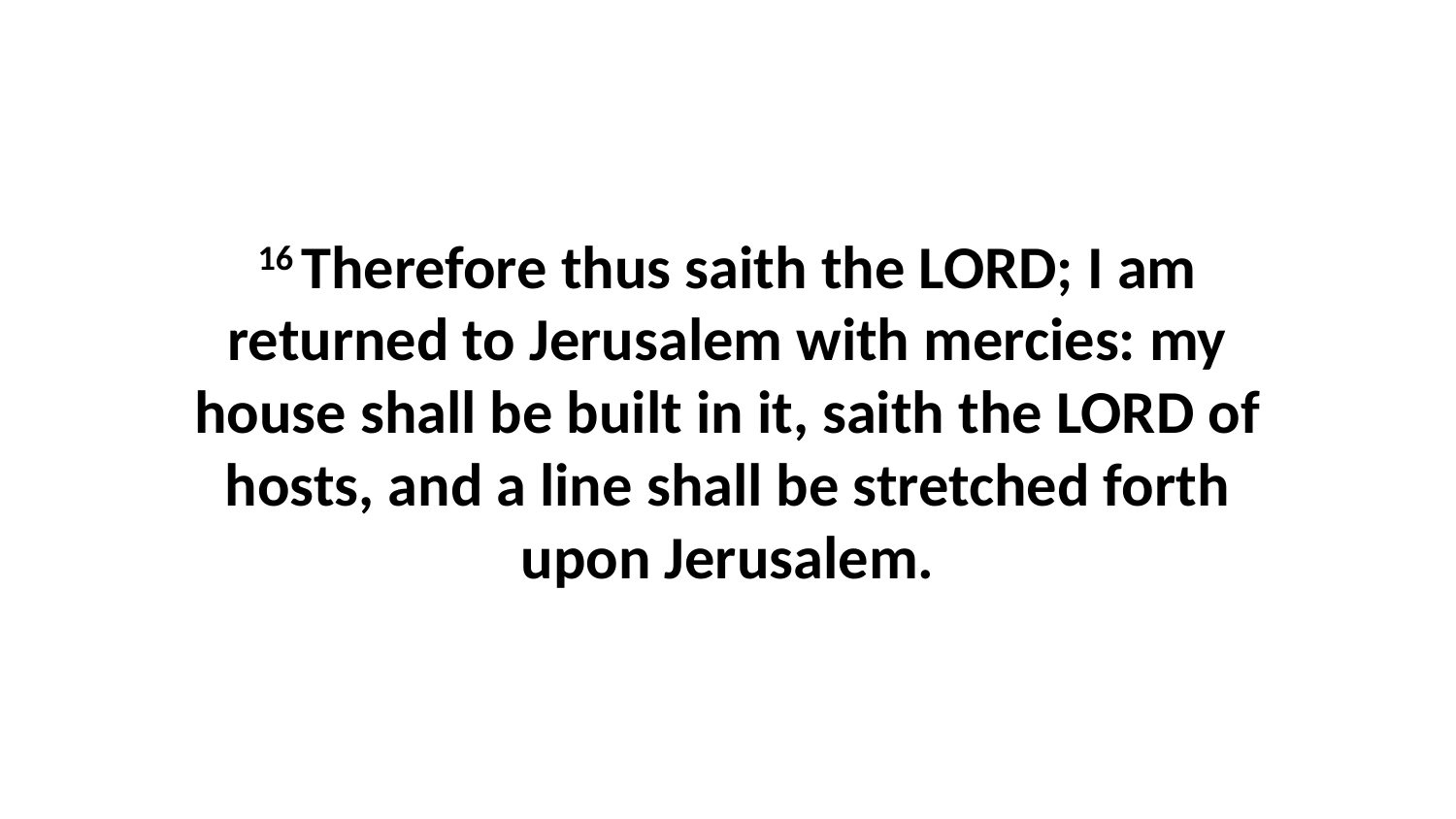

16 Therefore thus saith the LORD; I am returned to Jerusalem with mercies: my house shall be built in it, saith the LORD of hosts, and a line shall be stretched forth upon Jerusalem.